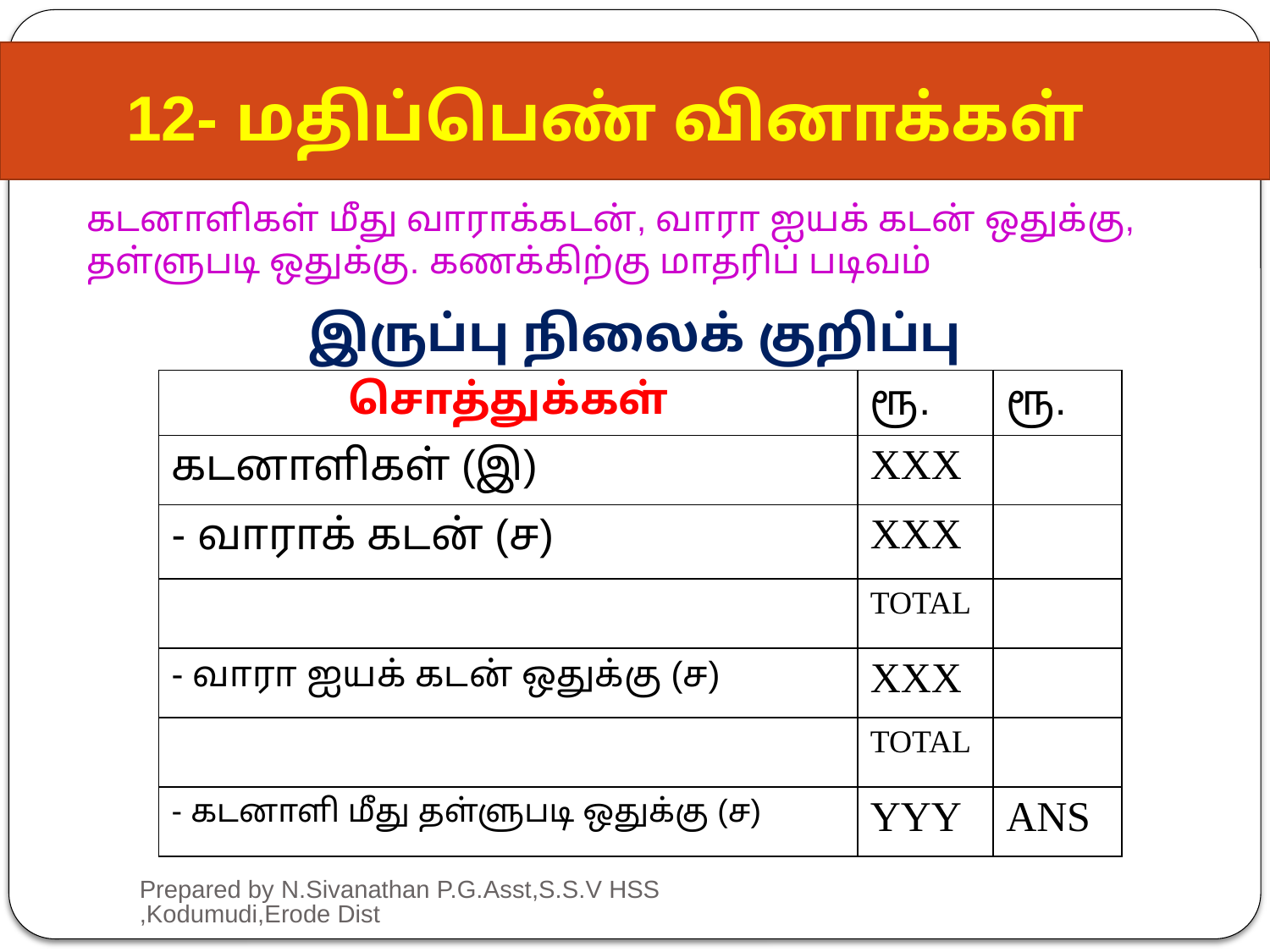

# 12- மதிப்பெண் வினாக்கள்
கடனாளிகள் மீது வாராக்கடன், வாரா ஐயக் கடன் ஒதுக்கு, தள்ளுபடி ஒதுக்கு. கணக்கிற்கு மாதரிப் படிவம்
இருப்பு நிலைக் குறிப்பு
| சொத்துக்கள் | ரூ. | ரூ. |
| --- | --- | --- |
| கடனாளிகள் (இ) | XXX |  |
| - வாராக் கடன் (ச) | XXX |  |
|  | TOTAL |  |
| - வாரா ஐயக் கடன் ஒதுக்கு (ச) | XXX |  |
|  | TOTAL |  |
| - கடனாளி மீது தள்ளுபடி ஒதுக்கு (ச) | YYY | ANS |
Prepared by N.Sivanathan P.G.Asst,S.S.V HSS,Kodumudi,Erode Dist